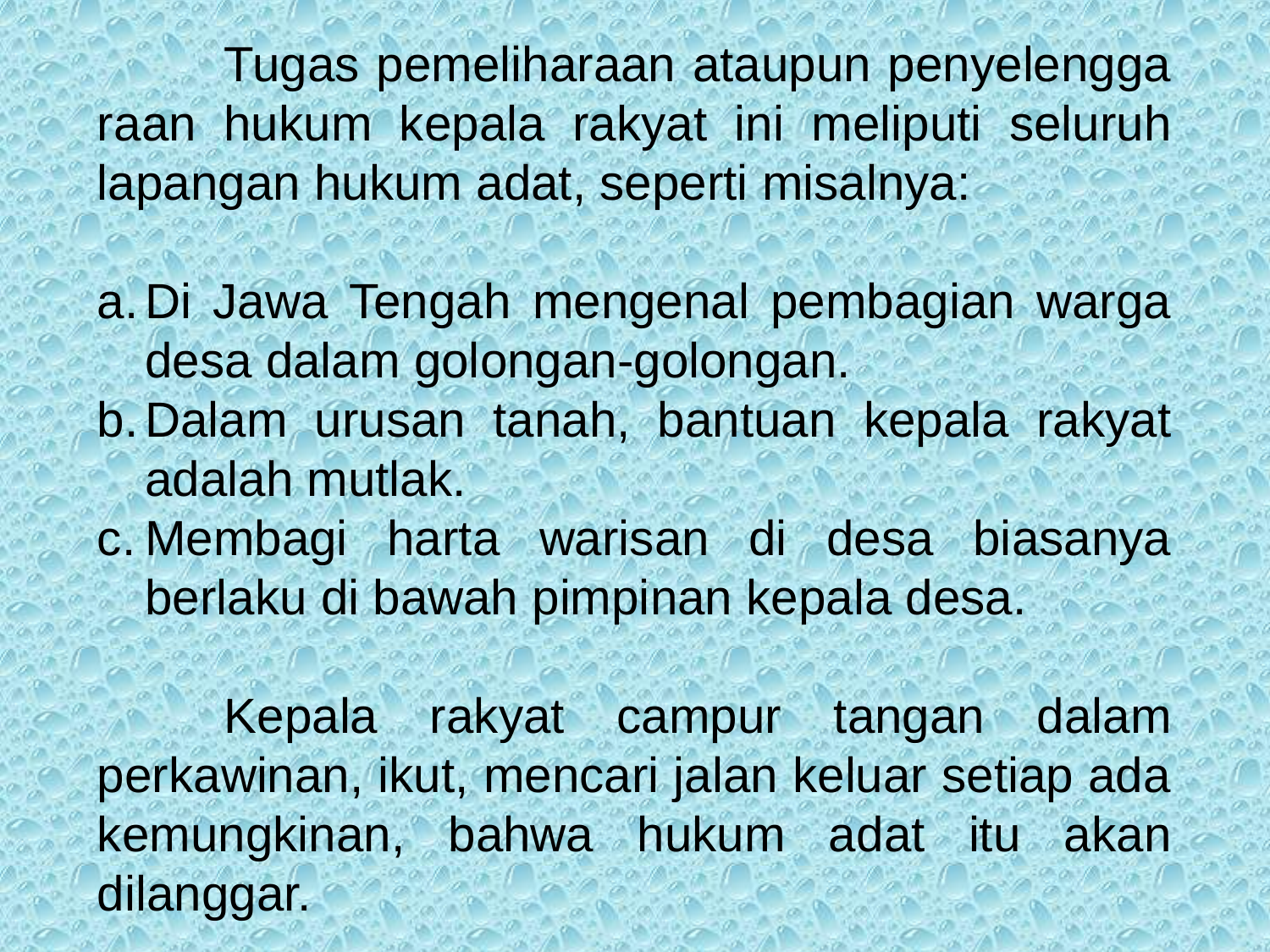

Tugas pemeliharaan ataupun penyelengga raan hukum kepala rakyat ini meliputi seluruh lapangan hukum adat, seperti misalnya:

Di Jawa Tengah mengenal pembagian warga desa dalam golongan-golongan.
Dalam urusan tanah, bantuan kepala rakyat adalah mutlak.
Membagi harta warisan di desa biasanya berlaku di bawah pimpinan kepala desa.

	Kepala rakyat campur tangan dalam perkawinan, ikut, mencari jalan keluar setiap ada kemungkinan, bahwa hukum adat itu akan dilanggar.
13